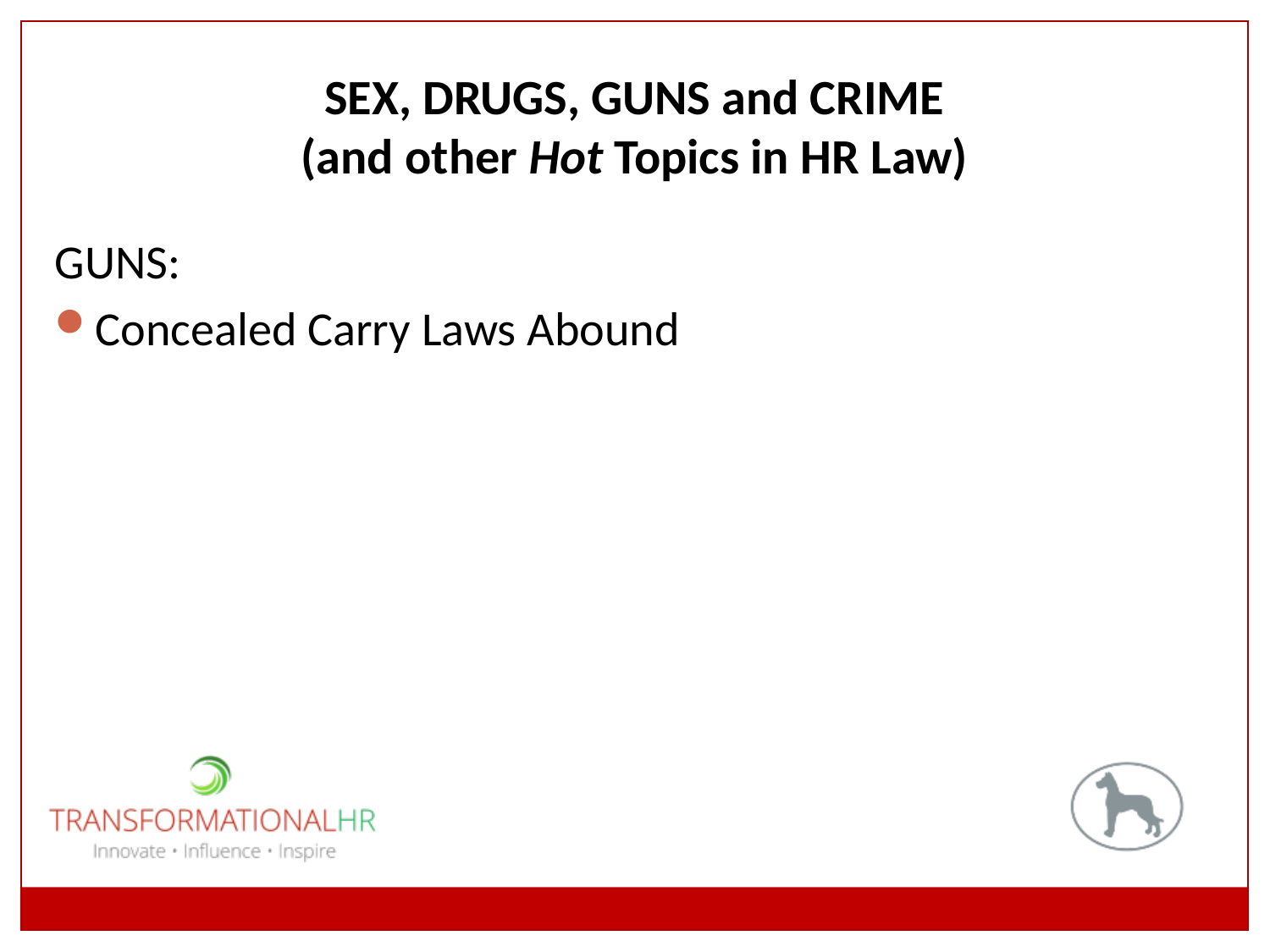

# SEX, DRUGS, GUNS and CRIME (and other Hot Topics in HR Law)

GUNS:
Concealed Carry Laws Abound